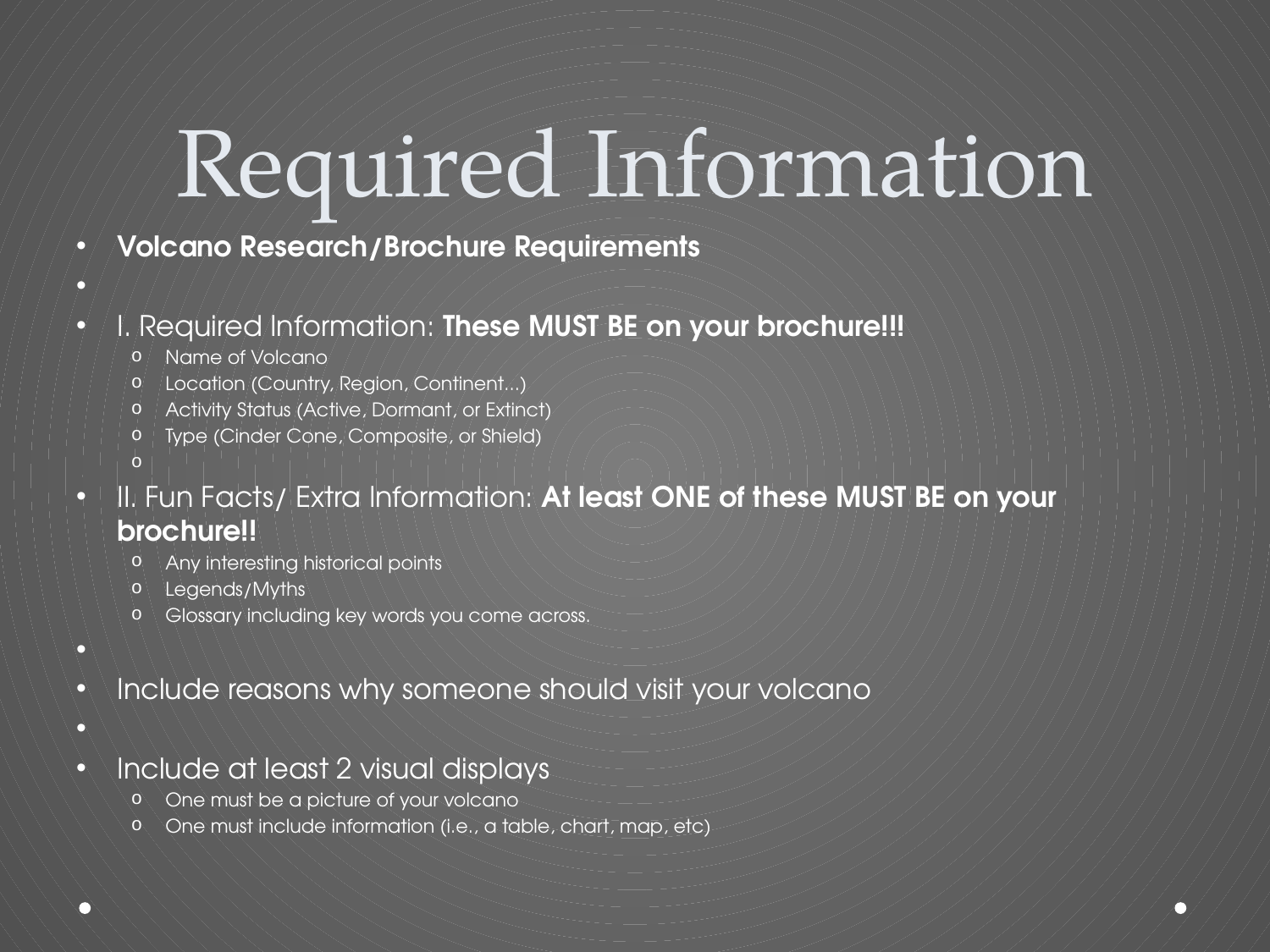

# Required Information
Volcano Research/Brochure Requirements

I. Required Information: These MUST BE on your brochure!!!
Name of Volcano
Location (Country, Region, Continent...)
Activity Status (Active, Dormant, or Extinct)
Type (Cinder Cone, Composite, or Shield)

II. Fun Facts/ Extra Information: At least ONE of these MUST BE on your brochure!!
Any interesting historical points
Legends/Myths
Glossary including key words you come across.

Include reasons why someone should visit your volcano

Include at least 2 visual displays
One must be a picture of your volcano
One must include information (i.e., a table, chart, map, etc)